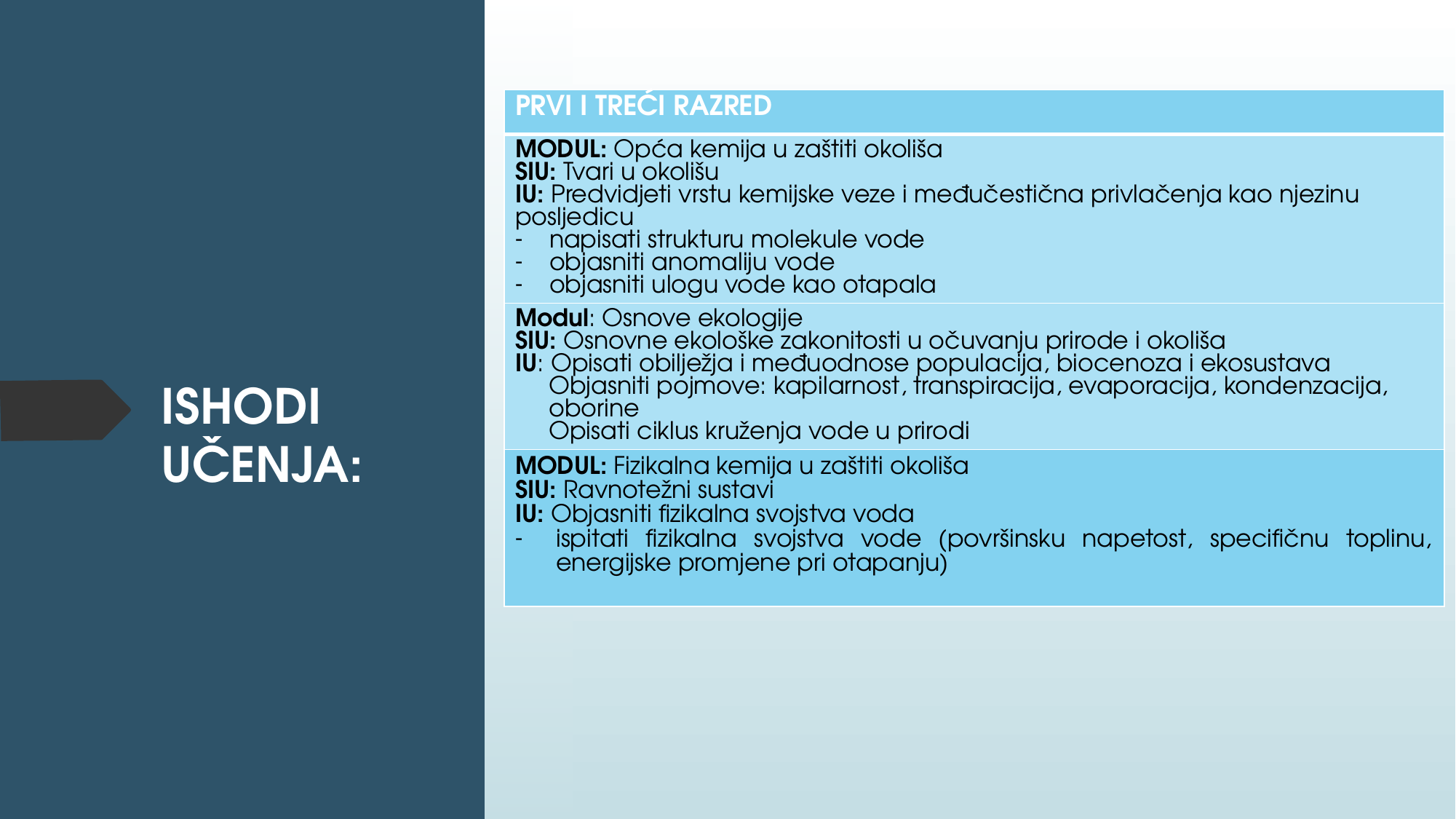

| PRVI I TREĆI RAZRED |
| --- |
| MODUL: Opća kemija u zaštiti okoliša SIU: Tvari u okolišu IU: Predvidjeti vrstu kemijske veze i međučestična privlačenja kao njezinu posljedicu napisati strukturu molekule vode objasniti anomaliju vode objasniti ulogu vode kao otapala |
| Modul: Osnove ekologije SIU: Osnovne ekološke zakonitosti u očuvanju prirode i okoliša IU: Opisati obilježja i međuodnose populacija, biocenoza i ekosustava Objasniti pojmove: kapilarnost, transpiracija, evaporacija, kondenzacija, oborine Opisati ciklus kruženja vode u prirodi |
| MODUL: Fizikalna kemija u zaštiti okoliša SIU: Ravnotežni sustavi IU: Objasniti fizikalna svojstva voda ispitati fizikalna svojstva vode (površinsku napetost, specifičnu toplinu, energijske promjene pri otapanju) |
# ISHODI UČENJA: